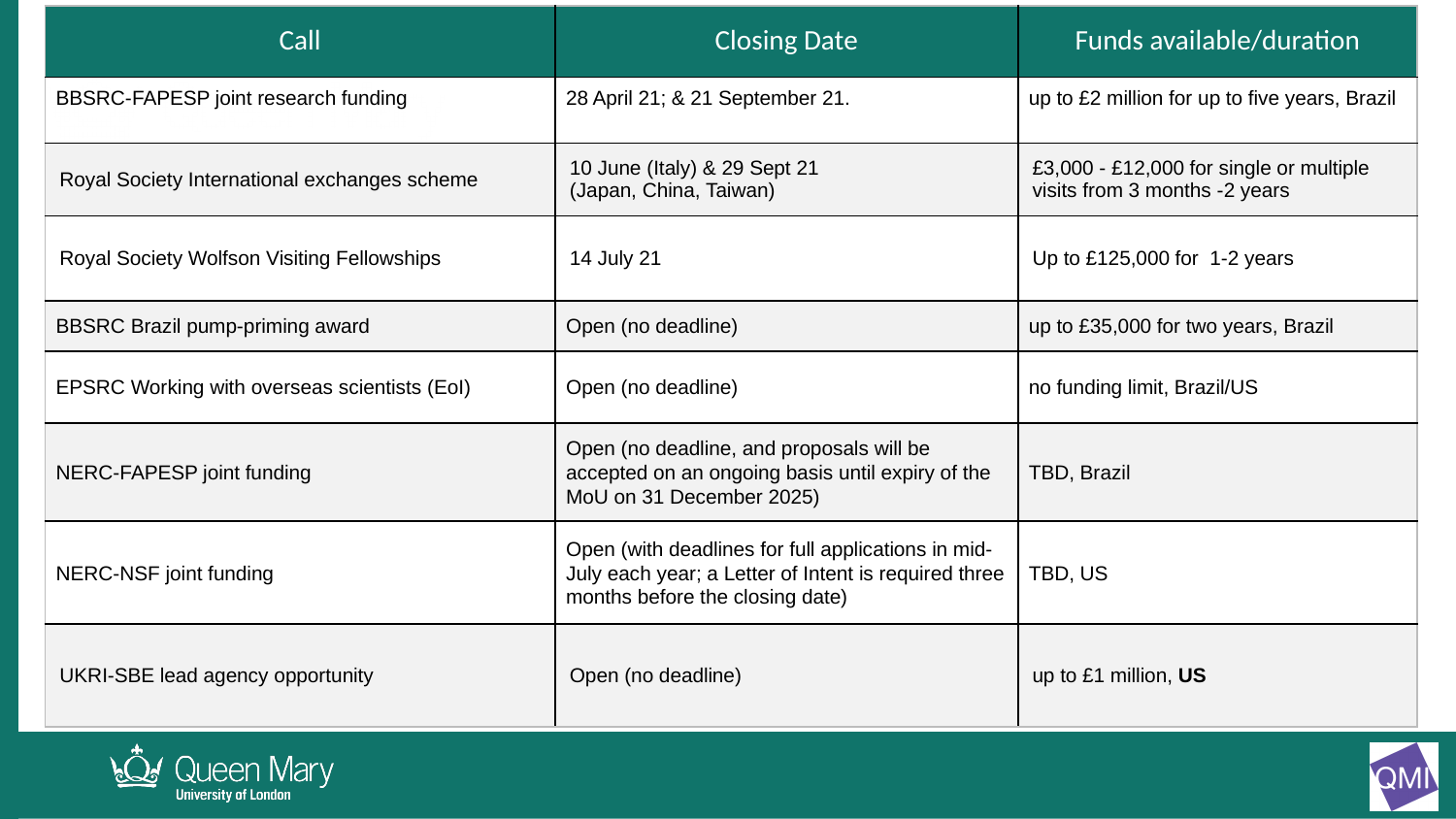

| Call | Closing Date | Funds available/duration |
| --- | --- | --- |
| BBSRC-FAPESP joint research funding | 28 April 21; & 21 September 21. | up to £2 million for up to five years, Brazil |
| Royal Society International exchanges scheme | 10 June (Italy) & 29 Sept 21 (Japan, China, Taiwan) | £3,000 - £12,000 for single or multiple visits from 3 months -2 years |
| Royal Society Wolfson Visiting Fellowships | 14 July 21 | Up to £125,000 for 1-2 years |
| BBSRC Brazil pump-priming award | Open (no deadline) | up to £35,000 for two years, Brazil |
| EPSRC Working with overseas scientists (EoI) | Open (no deadline) | no funding limit, Brazil/US |
| NERC-FAPESP joint funding | Open (no deadline, and proposals will be accepted on an ongoing basis until expiry of the MoU on 31 December 2025) | TBD, Brazil |
| NERC-NSF joint funding | Open (with deadlines for full applications in mid-July each year; a Letter of Intent is required three months before the closing date) | TBD, US |
| UKRI-SBE lead agency opportunity | Open (no deadline) | up to £1 million, US |